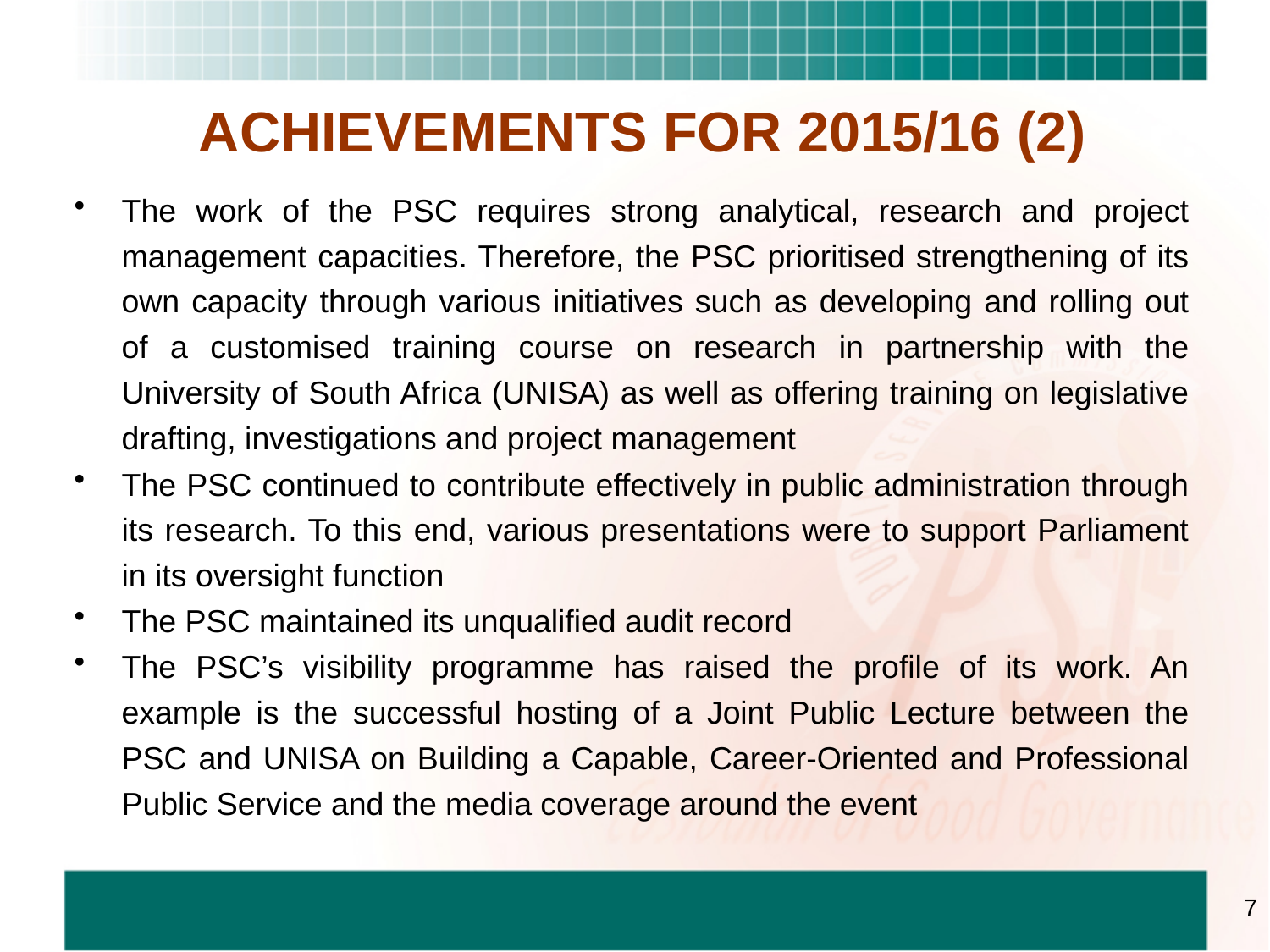

ACHIEVEMENTS FOR 2015/16 (2)
The work of the PSC requires strong analytical, research and project management capacities. Therefore, the PSC prioritised strengthening of its own capacity through various initiatives such as developing and rolling out of a customised training course on research in partnership with the University of South Africa (UNISA) as well as offering training on legislative drafting, investigations and project management
The PSC continued to contribute effectively in public administration through its research. To this end, various presentations were to support Parliament in its oversight function
The PSC maintained its unqualified audit record
The PSC’s visibility programme has raised the profile of its work. An example is the successful hosting of a Joint Public Lecture between the PSC and UNISA on Building a Capable, Career-Oriented and Professional Public Service and the media coverage around the event

7